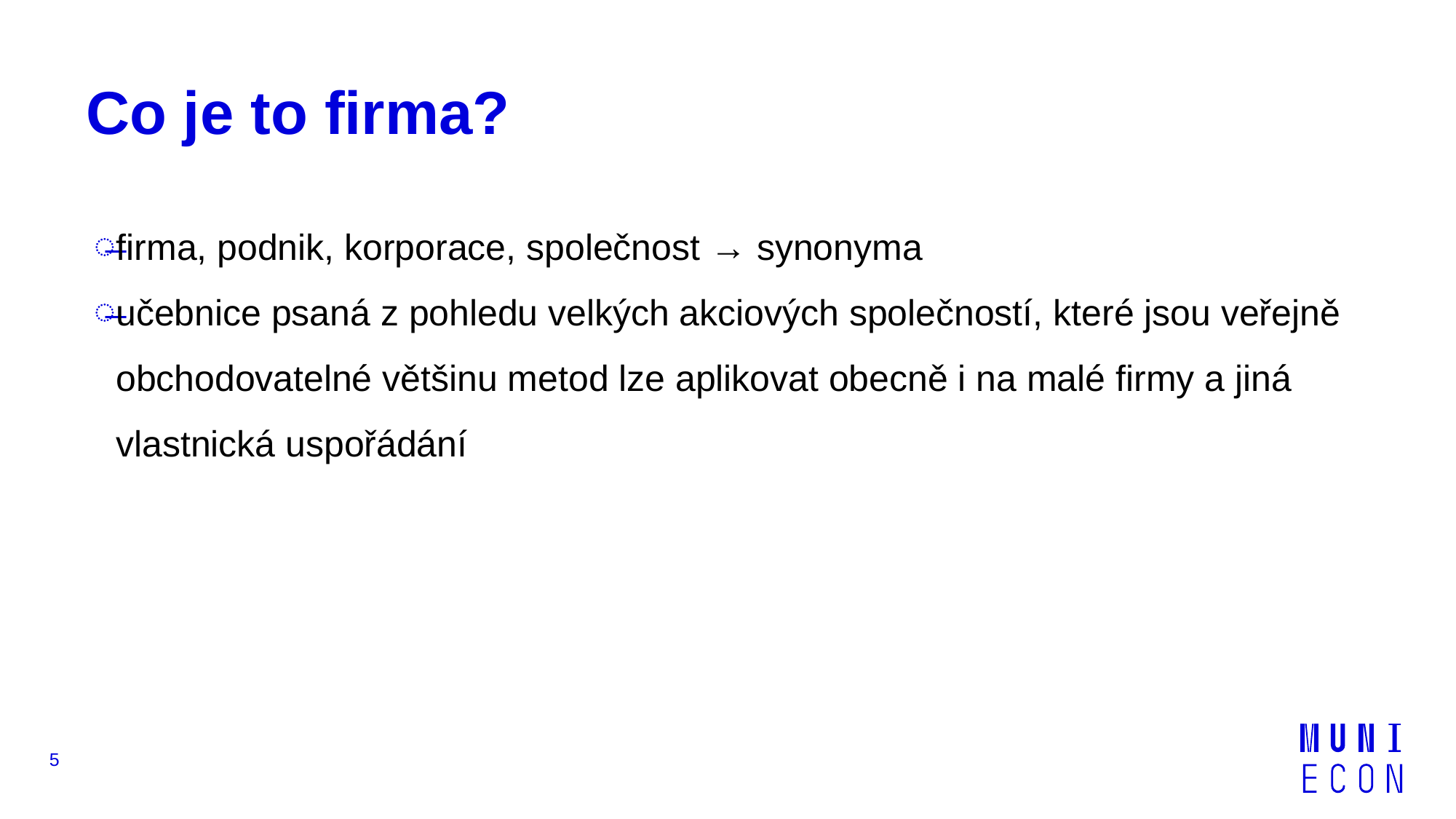

# Co je to firma?
firma, podnik, korporace, společnost → synonyma
učebnice psaná z pohledu velkých akciových společností, které jsou veřejně obchodovatelné většinu metod lze aplikovat obecně i na malé firmy a jiná vlastnická uspořádání
5